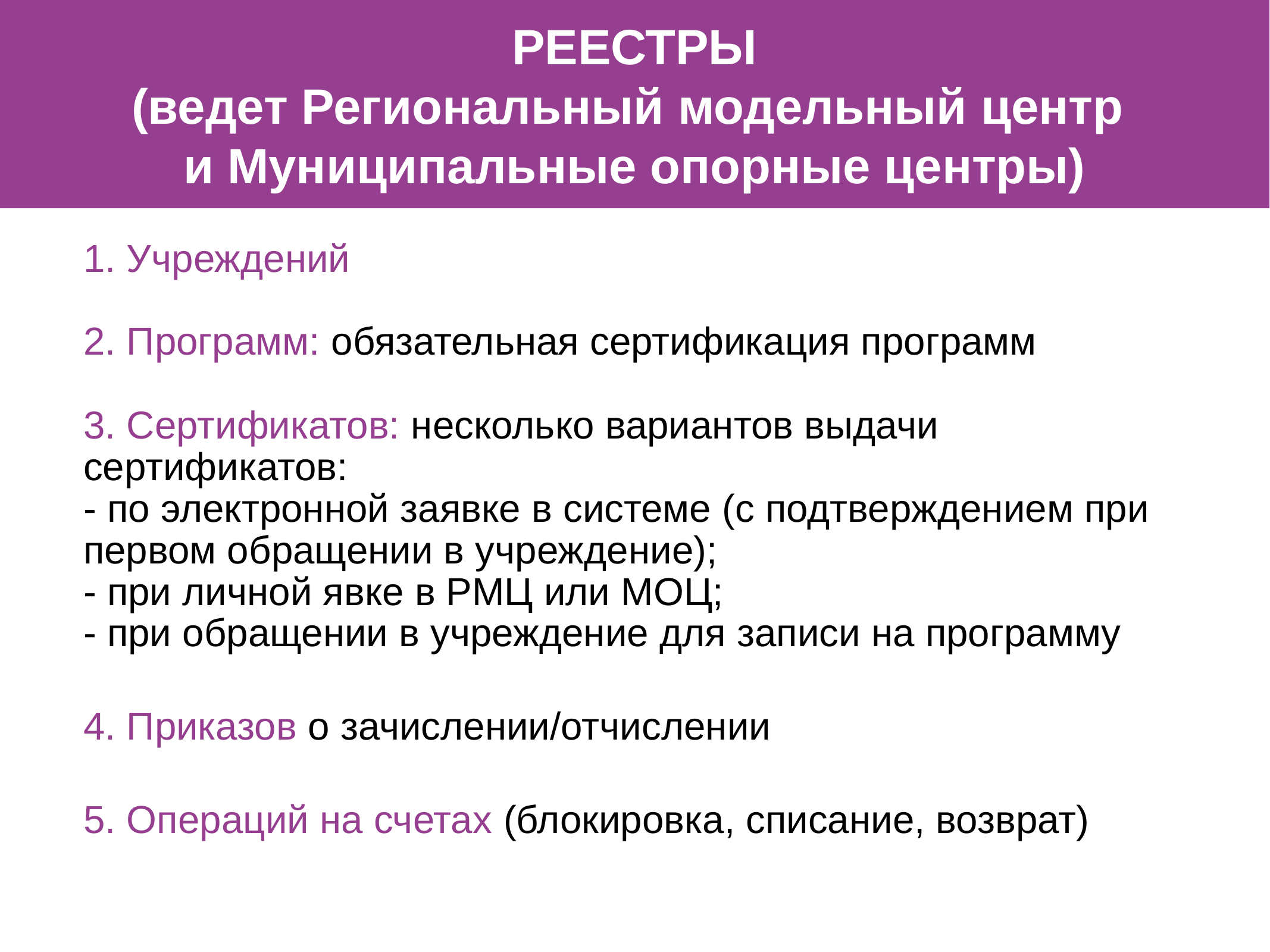

РЕЕСТРЫ
(ведет Региональный модельный центр
и Муниципальные опорные центры)
1. Учреждений

2. Программ: обязательная сертификация программ

3. Сертификатов: несколько вариантов выдачи сертификатов:
- по электронной заявке в системе (с подтверждением при первом обращении в учреждение);
- при личной явке в РМЦ или МОЦ;
- при обращении в учреждение для записи на программу

4. Приказов о зачислении/отчислении

5. Операций на счетах (блокировка, списание, возврат)